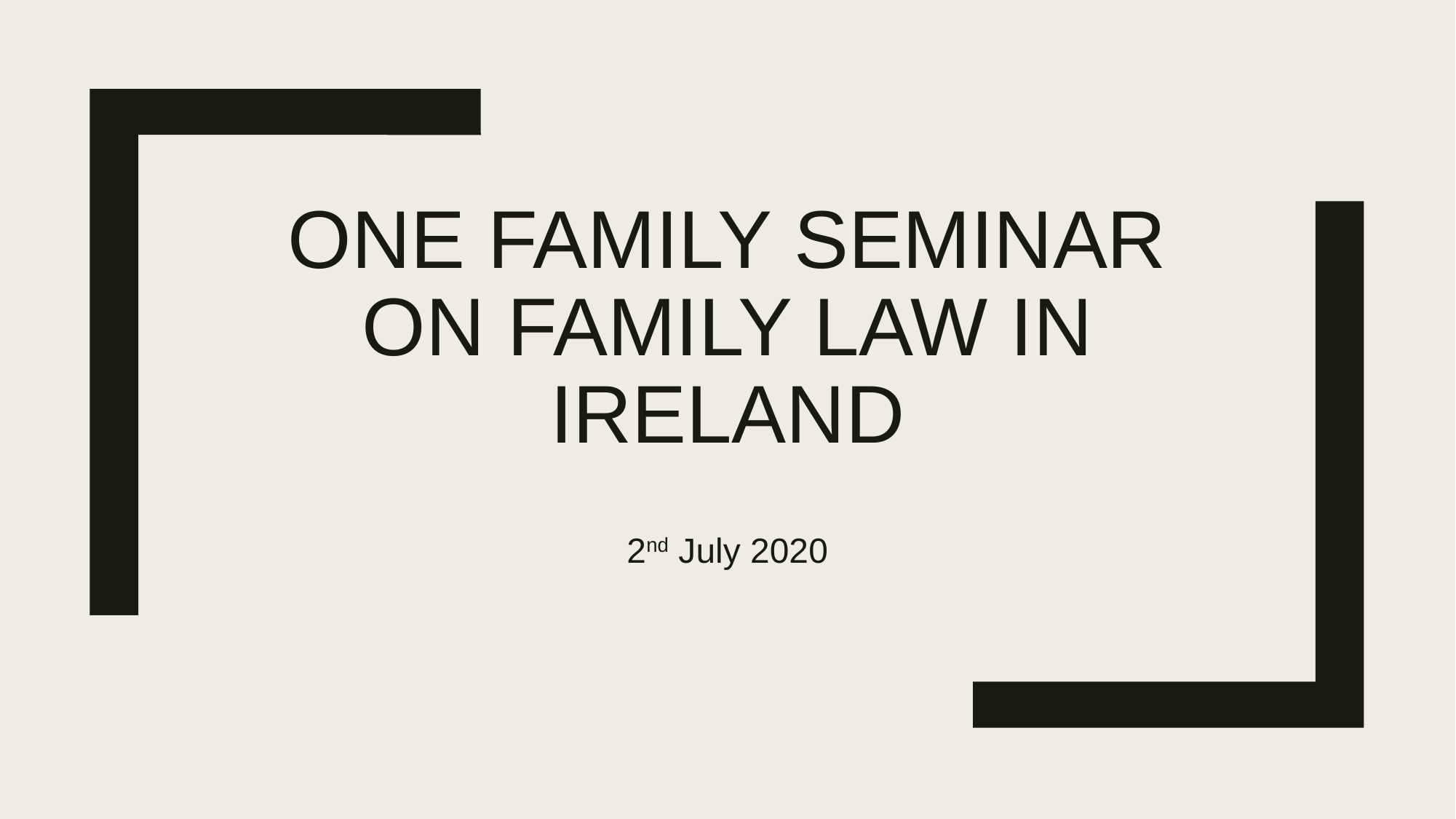

# One family seminar on family law in ireland
2nd July 2020